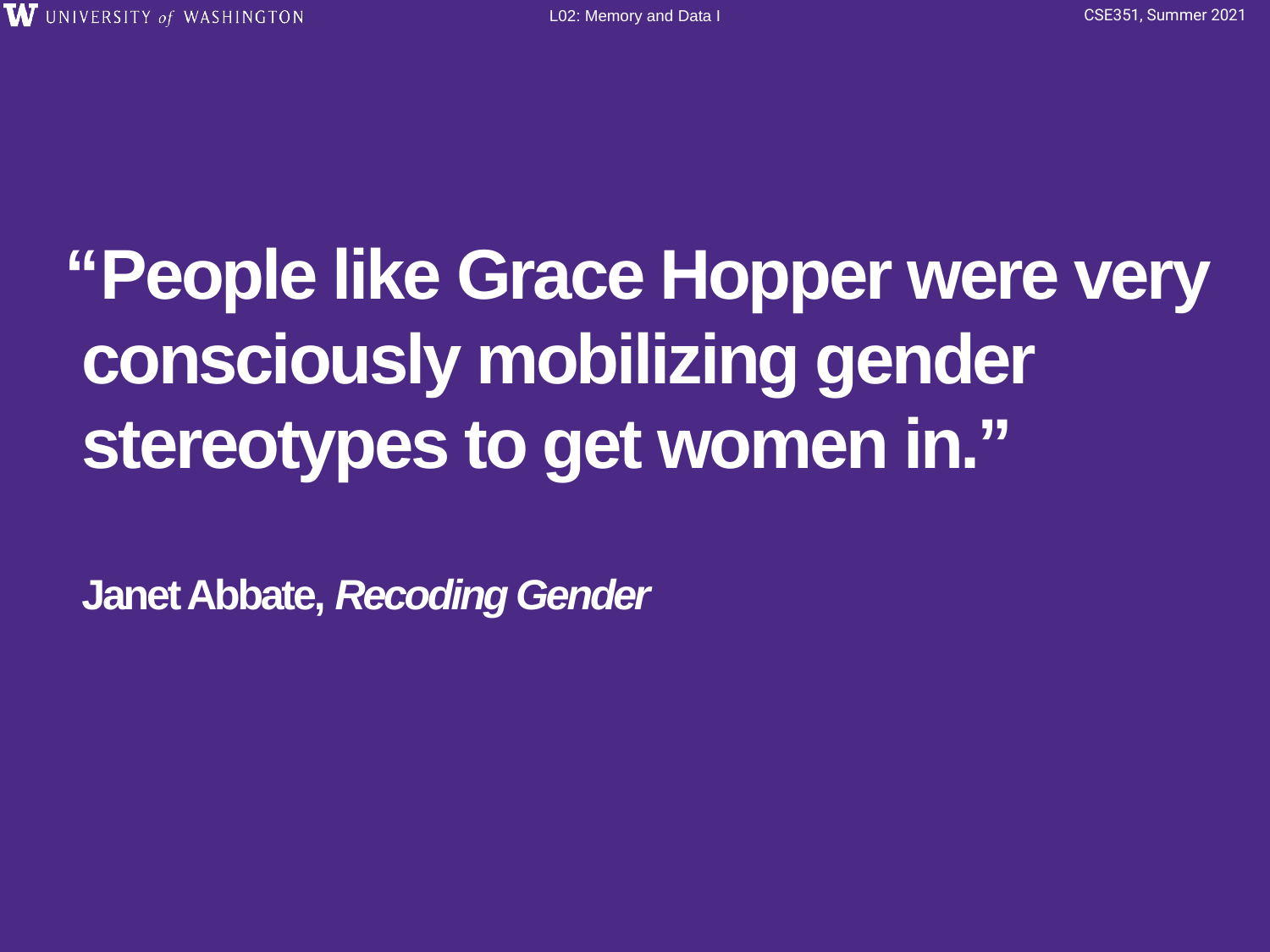

# “People like Grace Hopper were very consciously mobilizing gender stereotypes to get women in.” Janet Abbate, Recoding Gender
57